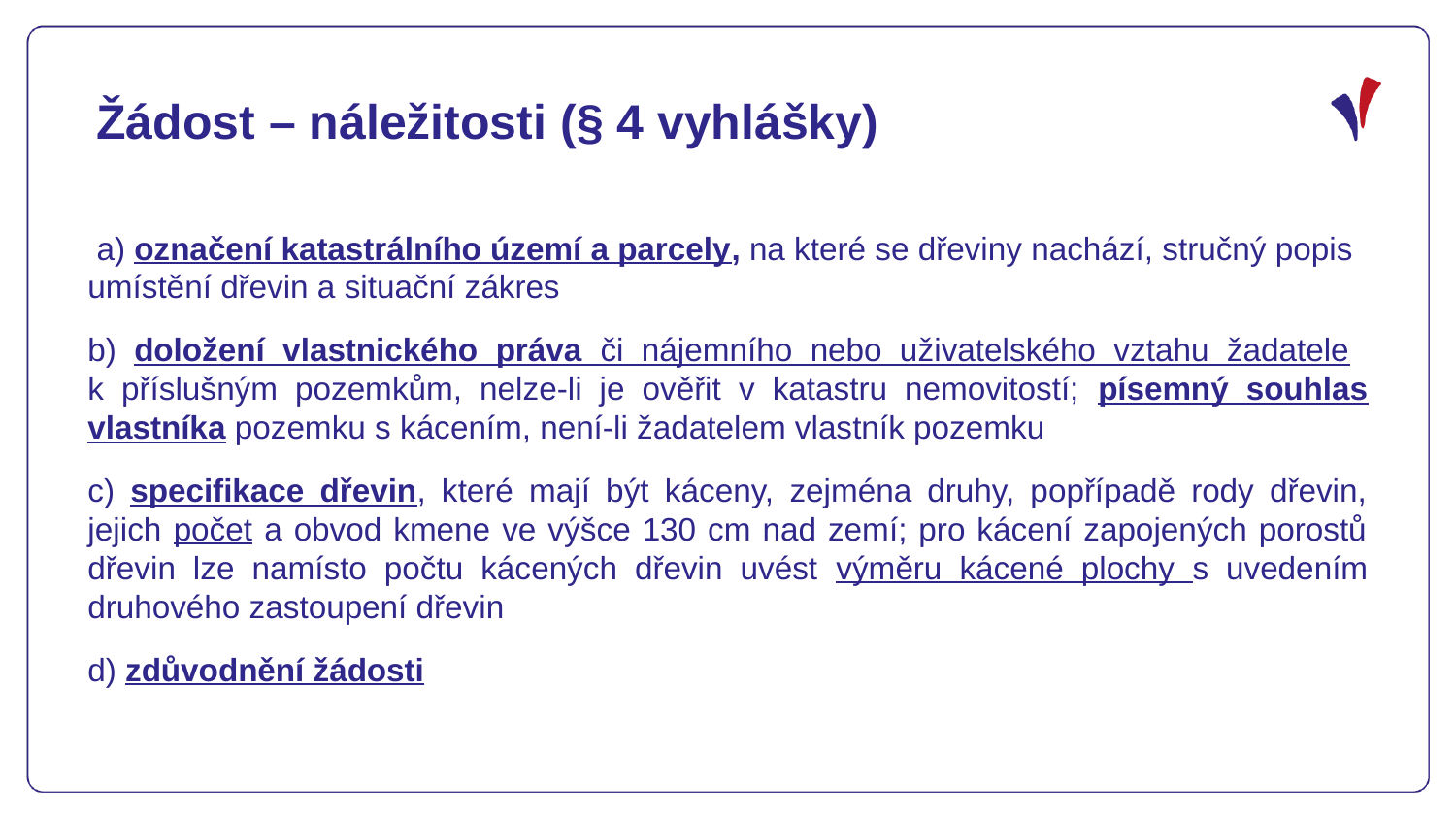

Žádost – náležitosti (§ 4 vyhlášky)
 a) označení katastrálního území a parcely, na které se dřeviny nachází, stručný popis umístění dřevin a situační zákres
b) doložení vlastnického práva či nájemního nebo uživatelského vztahu žadatele
k příslušným pozemkům, nelze-li je ověřit v katastru nemovitostí; písemný souhlas vlastníka pozemku s kácením, není-li žadatelem vlastník pozemku
c) specifikace dřevin, které mají být káceny, zejména druhy, popřípadě rody dřevin, jejich počet a obvod kmene ve výšce 130 cm nad zemí; pro kácení zapojených porostů dřevin lze namísto počtu kácených dřevin uvést výměru kácené plochy s uvedením druhového zastoupení dřevin
d) zdůvodnění žádosti